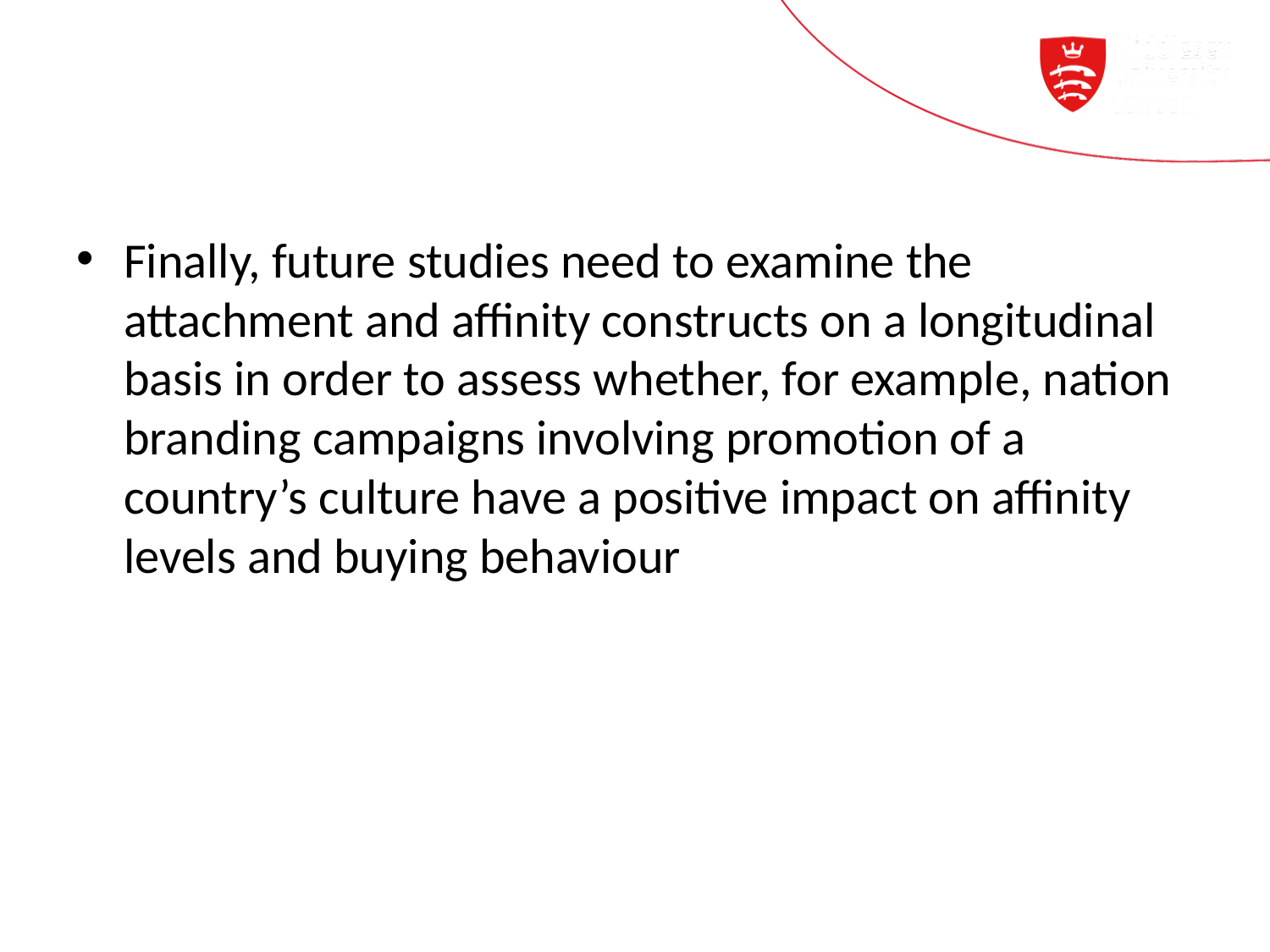

#
Finally, future studies need to examine the attachment and affinity constructs on a longitudinal basis in order to assess whether, for example, nation branding campaigns involving promotion of a country’s culture have a positive impact on affinity levels and buying behaviour